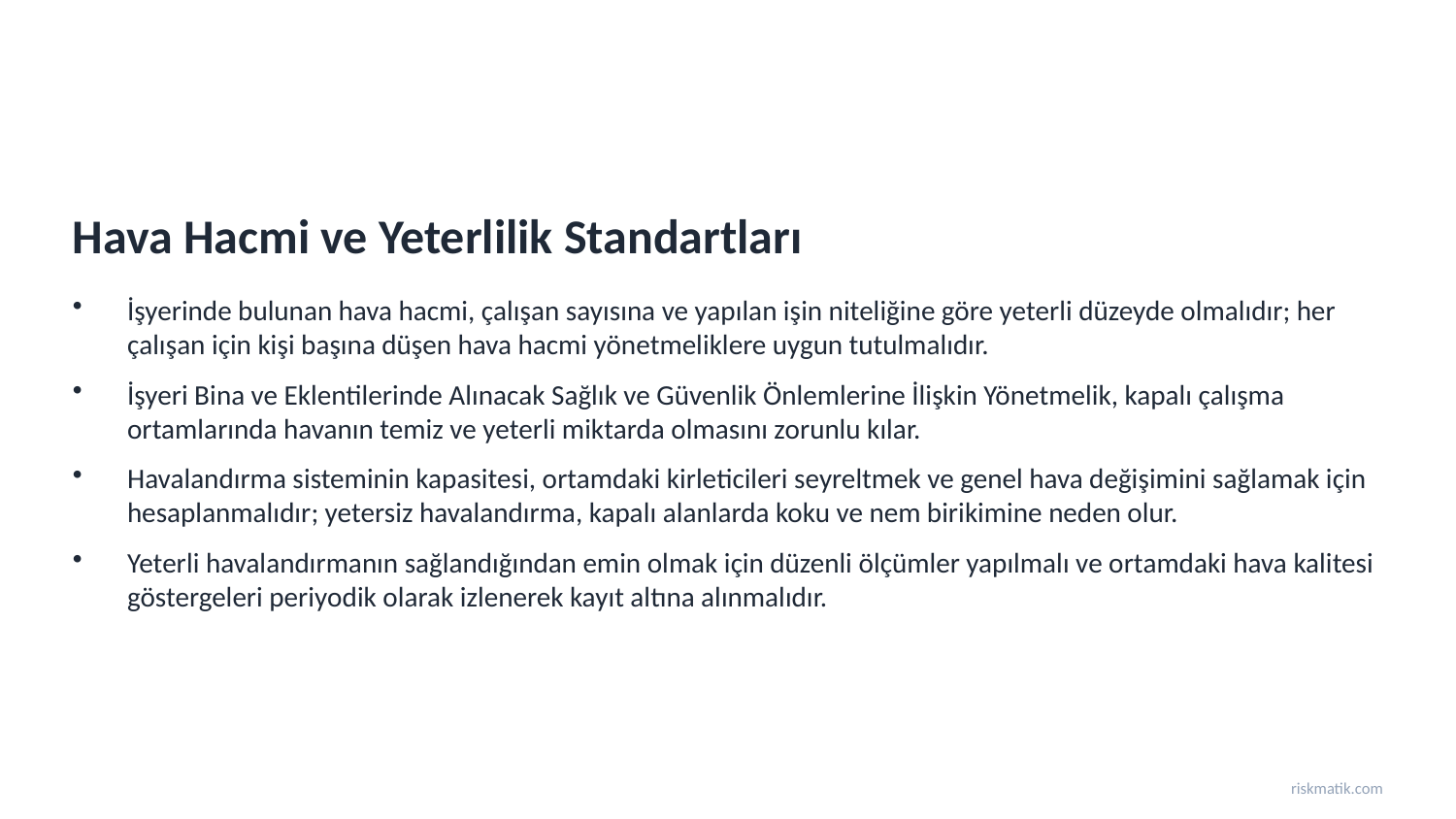

Hava Hacmi ve Yeterlilik Standartları
İşyerinde bulunan hava hacmi, çalışan sayısına ve yapılan işin niteliğine göre yeterli düzeyde olmalıdır; her çalışan için kişi başına düşen hava hacmi yönetmeliklere uygun tutulmalıdır.
İşyeri Bina ve Eklentilerinde Alınacak Sağlık ve Güvenlik Önlemlerine İlişkin Yönetmelik, kapalı çalışma ortamlarında havanın temiz ve yeterli miktarda olmasını zorunlu kılar.
Havalandırma sisteminin kapasitesi, ortamdaki kirleticileri seyreltmek ve genel hava değişimini sağlamak için hesaplanmalıdır; yetersiz havalandırma, kapalı alanlarda koku ve nem birikimine neden olur.
Yeterli havalandırmanın sağlandığından emin olmak için düzenli ölçümler yapılmalı ve ortamdaki hava kalitesi göstergeleri periyodik olarak izlenerek kayıt altına alınmalıdır.
riskmatik.com